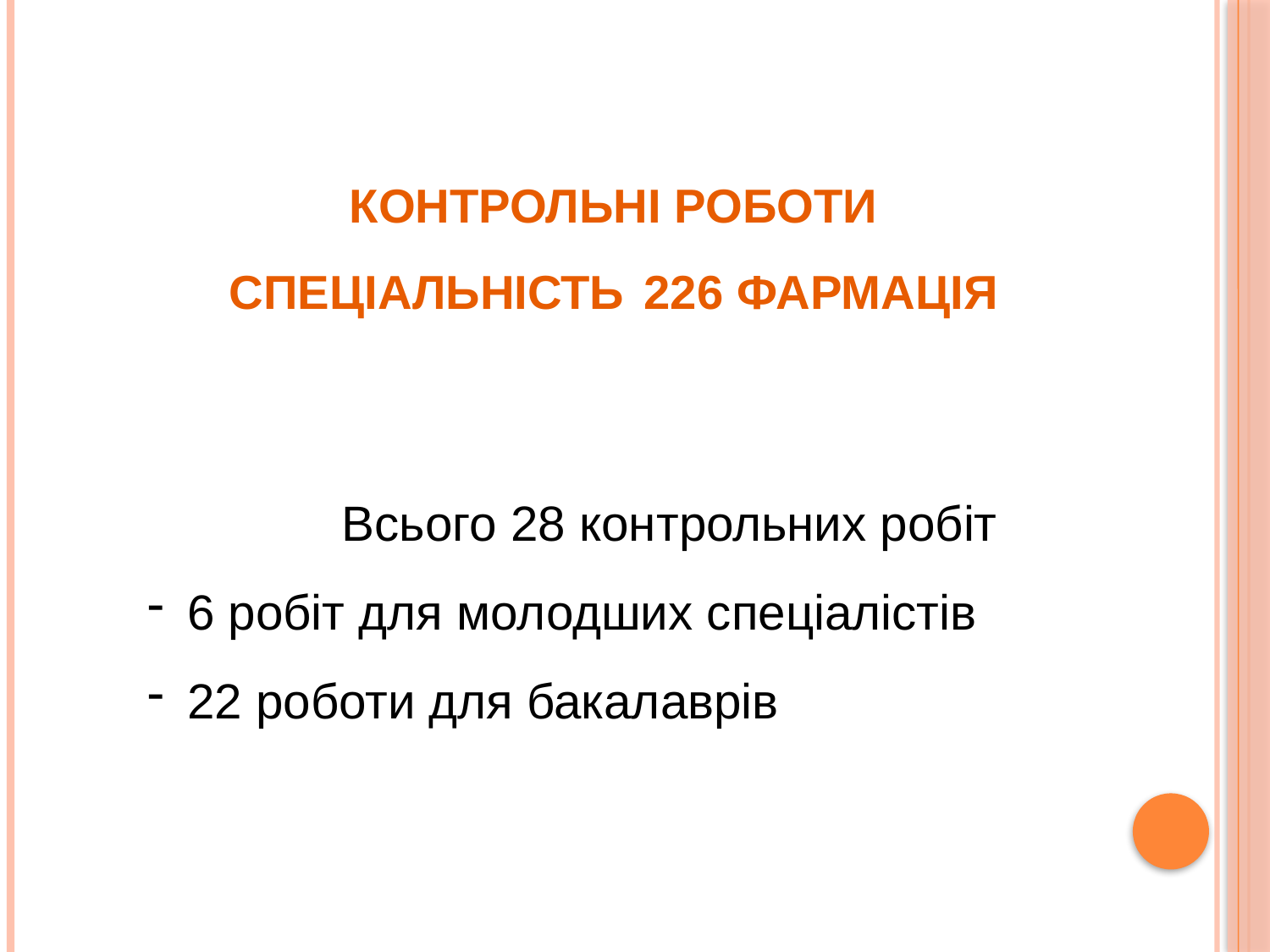

# КОНТРОЛЬНІ РОБОТИ Спеціальність  226 Фармація
Всього 28 контрольних робіт
6 робіт для молодших спеціалістів
22 роботи для бакалаврів